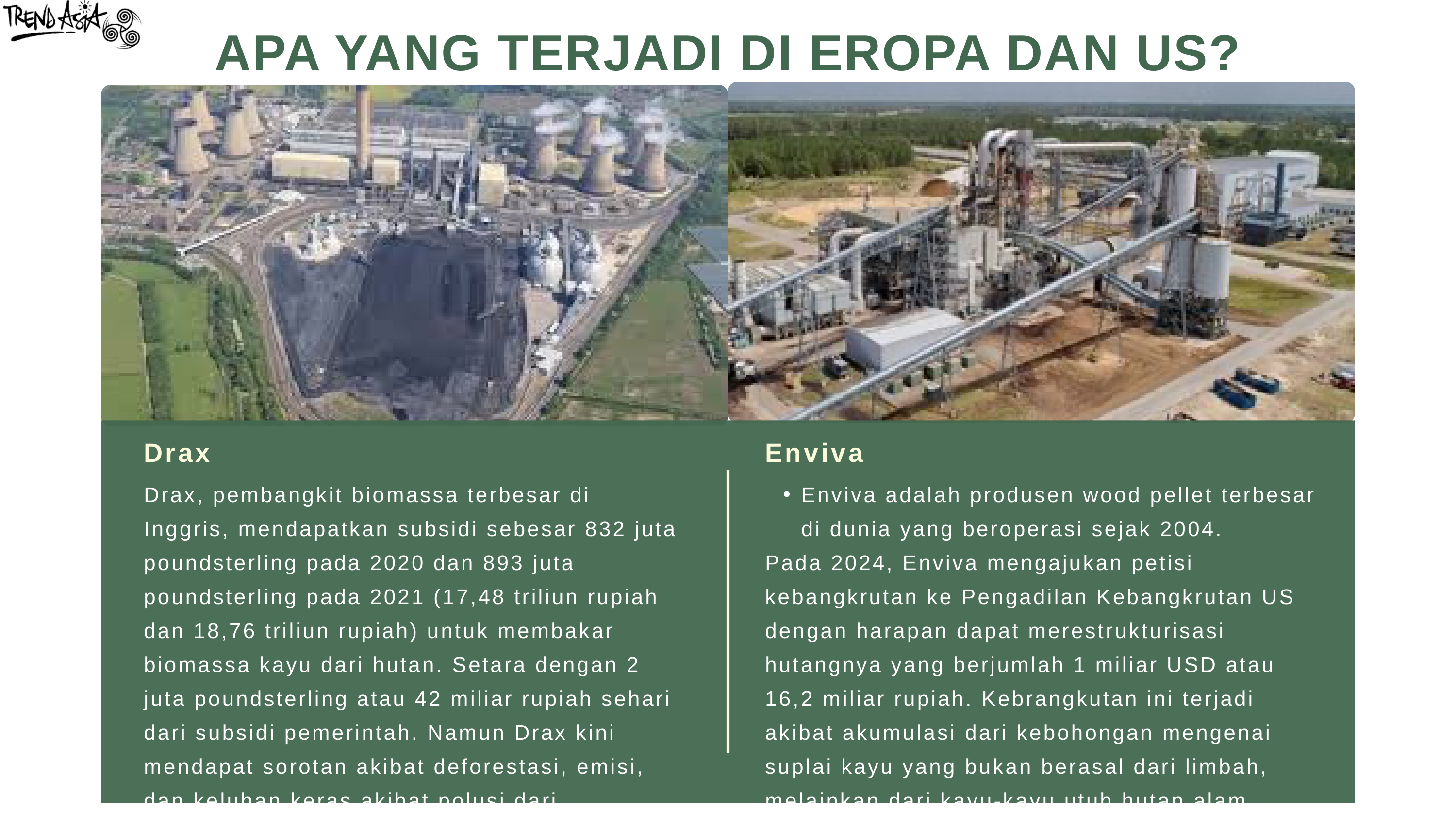

APA YANG TERJADI DI EROPA DAN US?

Drax
Enviva

Drax, pembangkit biomassa terbesar di Inggris, mendapatkan subsidi sebesar 832 juta poundsterling pada 2020 dan 893 juta poundsterling pada 2021 (17,48 triliun rupiah dan 18,76 triliun rupiah) untuk membakar biomassa kayu dari hutan. Setara dengan 2 juta poundsterling atau 42 miliar rupiah sehari dari subsidi pemerintah. Namun Drax kini mendapat sorotan akibat deforestasi, emisi, dan keluhan keras akibat polusi dari masyarakat di sekitar pembangkit.
Enviva adalah produsen wood pellet terbesar di dunia yang beroperasi sejak 2004.
Pada 2024, Enviva mengajukan petisi kebangkrutan ke Pengadilan Kebangkrutan US dengan harapan dapat merestrukturisasi hutangnya yang berjumlah 1 miliar USD atau 16,2 miliar rupiah. Kebrangkutan ini terjadi akibat akumulasi dari kebohongan mengenai suplai kayu yang bukan berasal dari limbah, melainkan dari kayu-kayu utuh hutan alam,